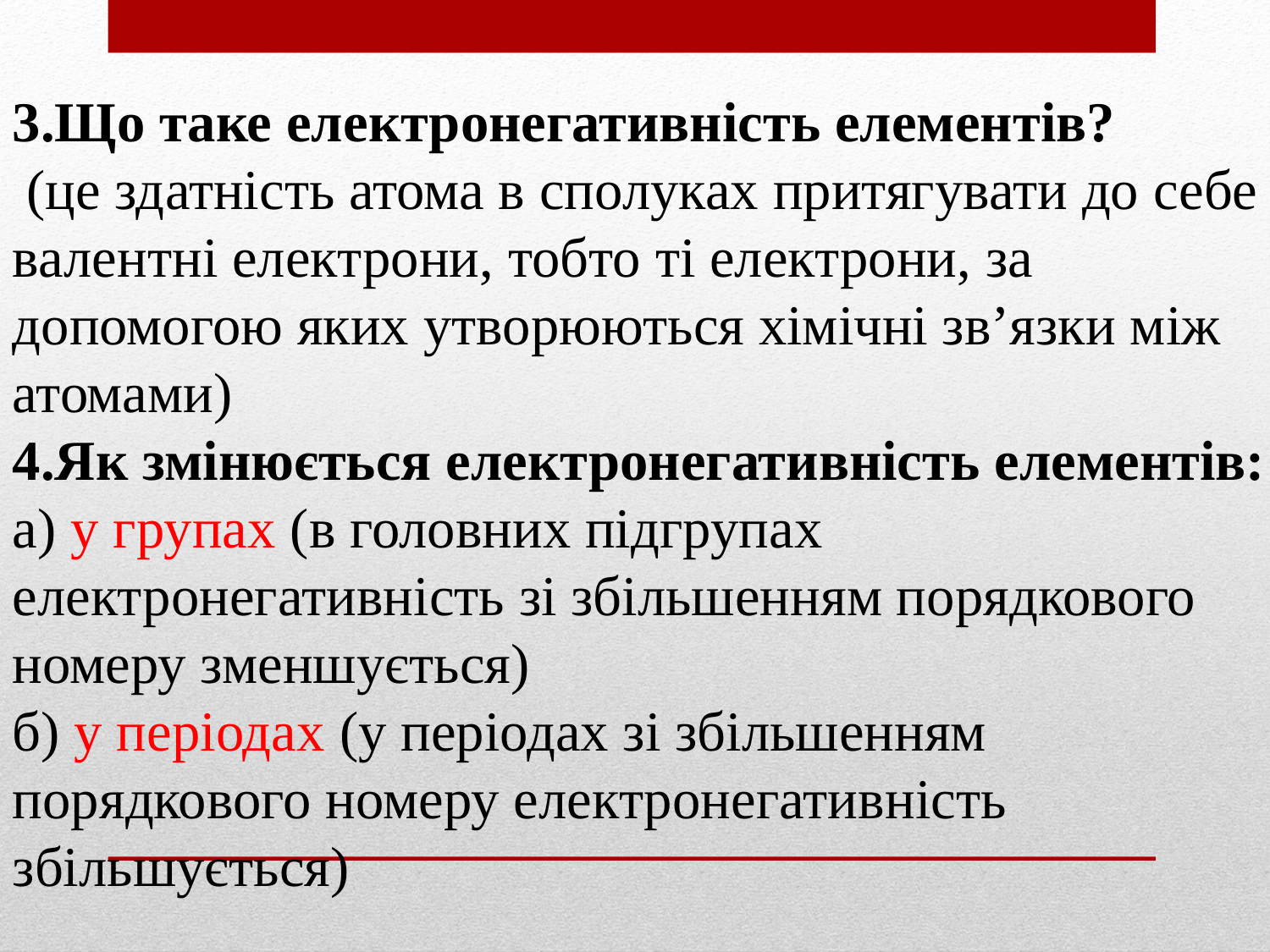

3.Що таке електронегативність елементів?
 (це здатність атома в сполуках притягувати до себе валентні електрони, тобто ті електрони, за допомогою яких утворюються хімічні зв’язки між атомами)
4.Як змінюється електронегативність елементів:
а) у групах (в головних підгрупах електронегативність зі збільшенням порядкового номеру зменшується)
б) у періодах (у періодах зі збільшенням порядкового номеру електронегативність збільшується)